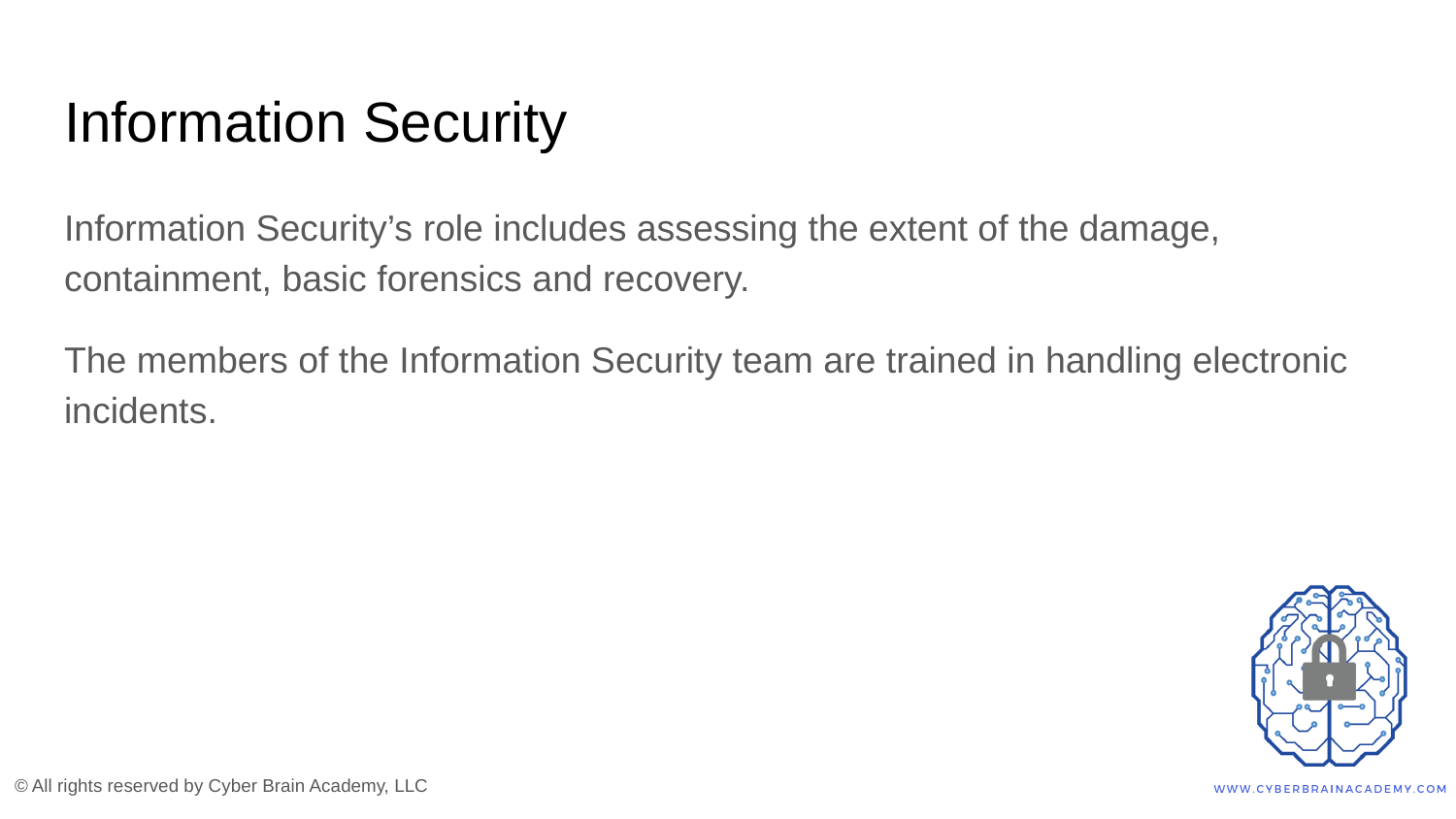

# Information Security

Information Security’s role includes assessing the extent of the damage, containment, basic forensics and recovery.
The members of the Information Security team are trained in handling electronic incidents.